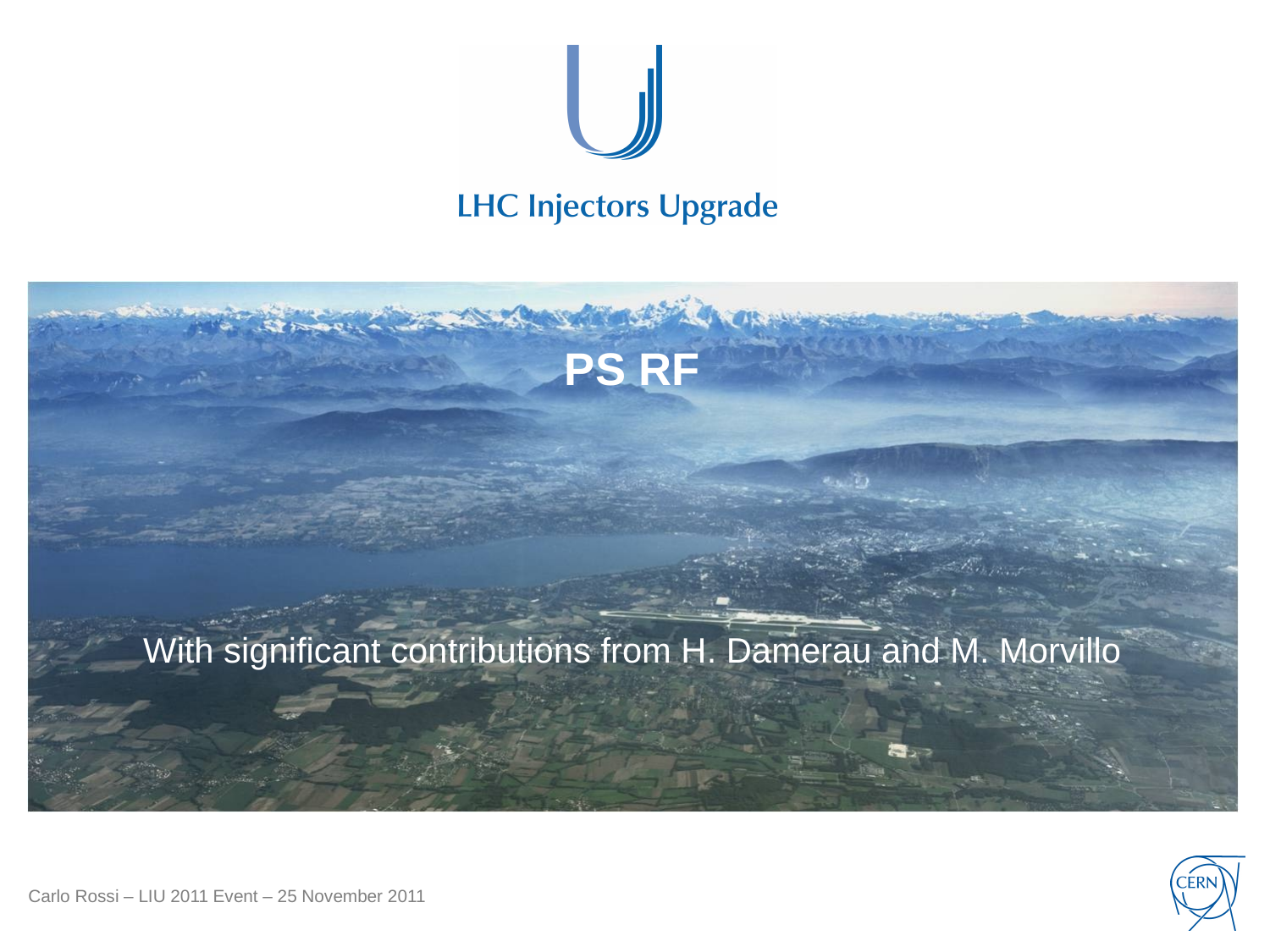

# PS RF
With significant contributions from H. Damerau and M. Morvillo
Carlo Rossi – LIU 2011 Event – 25 November 2011